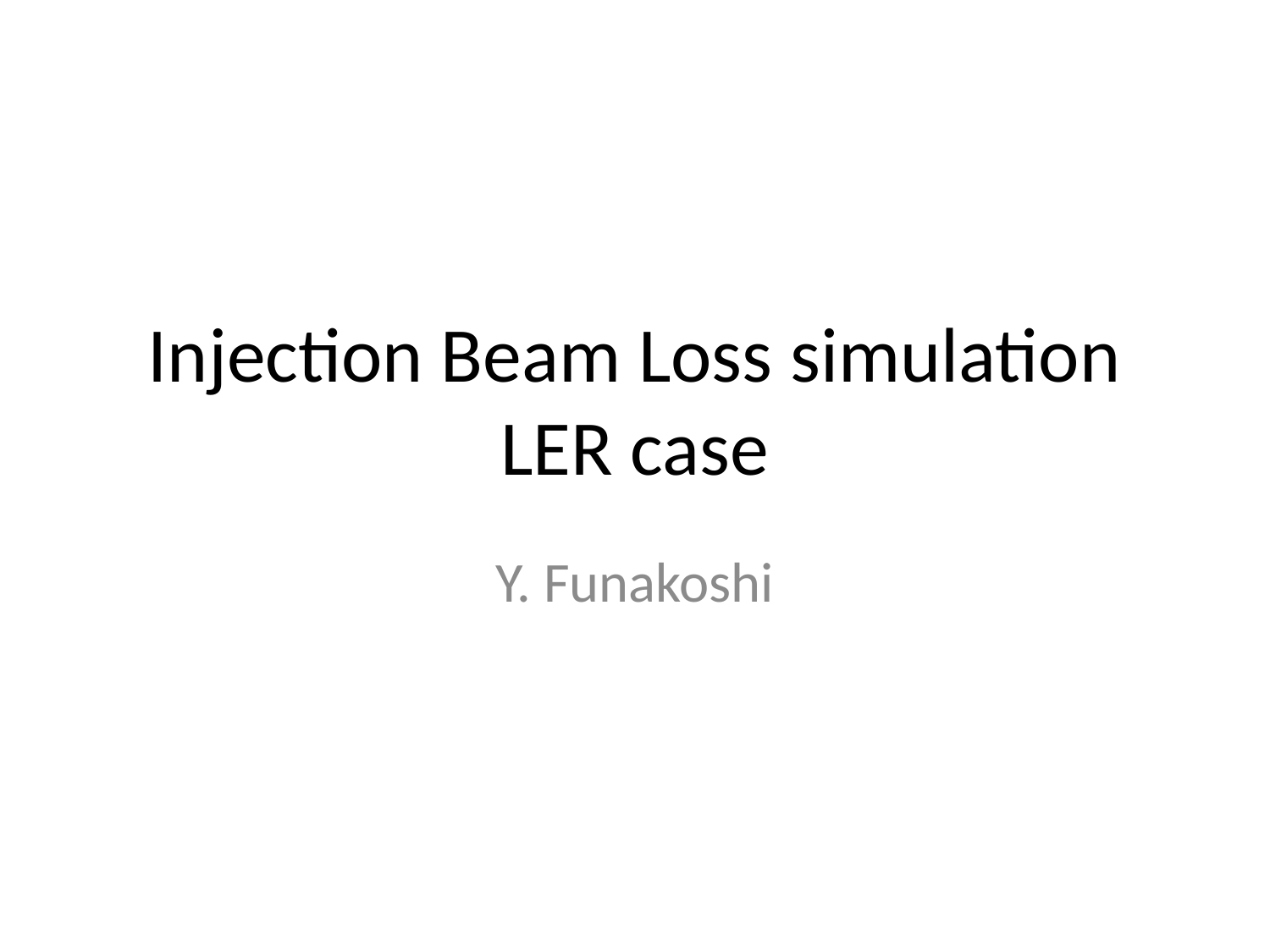

# Injection Beam Loss simulation LER case
Y. Funakoshi